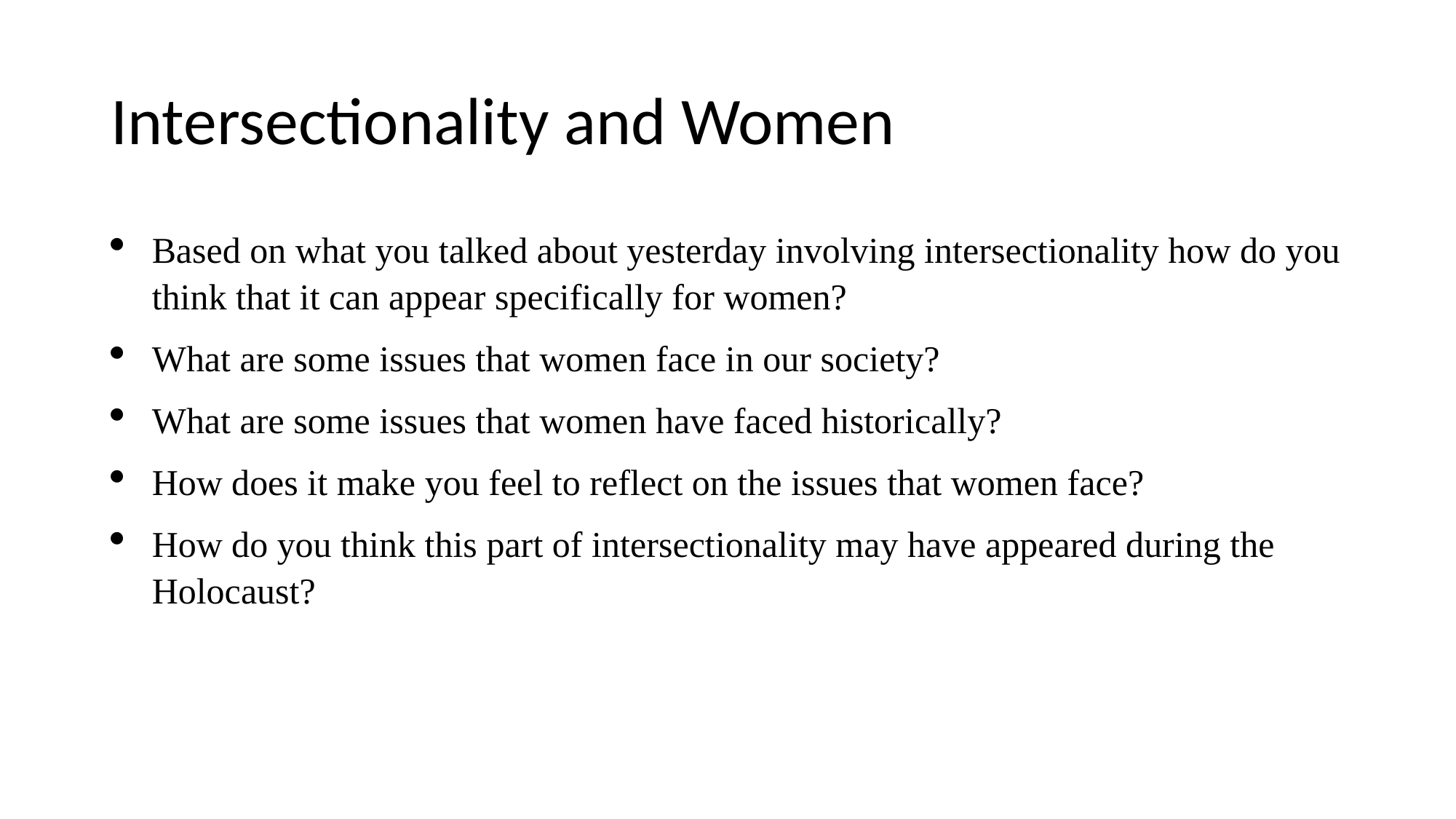

# Intersectionality and Women
Based on what you talked about yesterday involving intersectionality how do you think that it can appear specifically for women?
What are some issues that women face in our society?
What are some issues that women have faced historically?
How does it make you feel to reflect on the issues that women face?
How do you think this part of intersectionality may have appeared during the Holocaust?